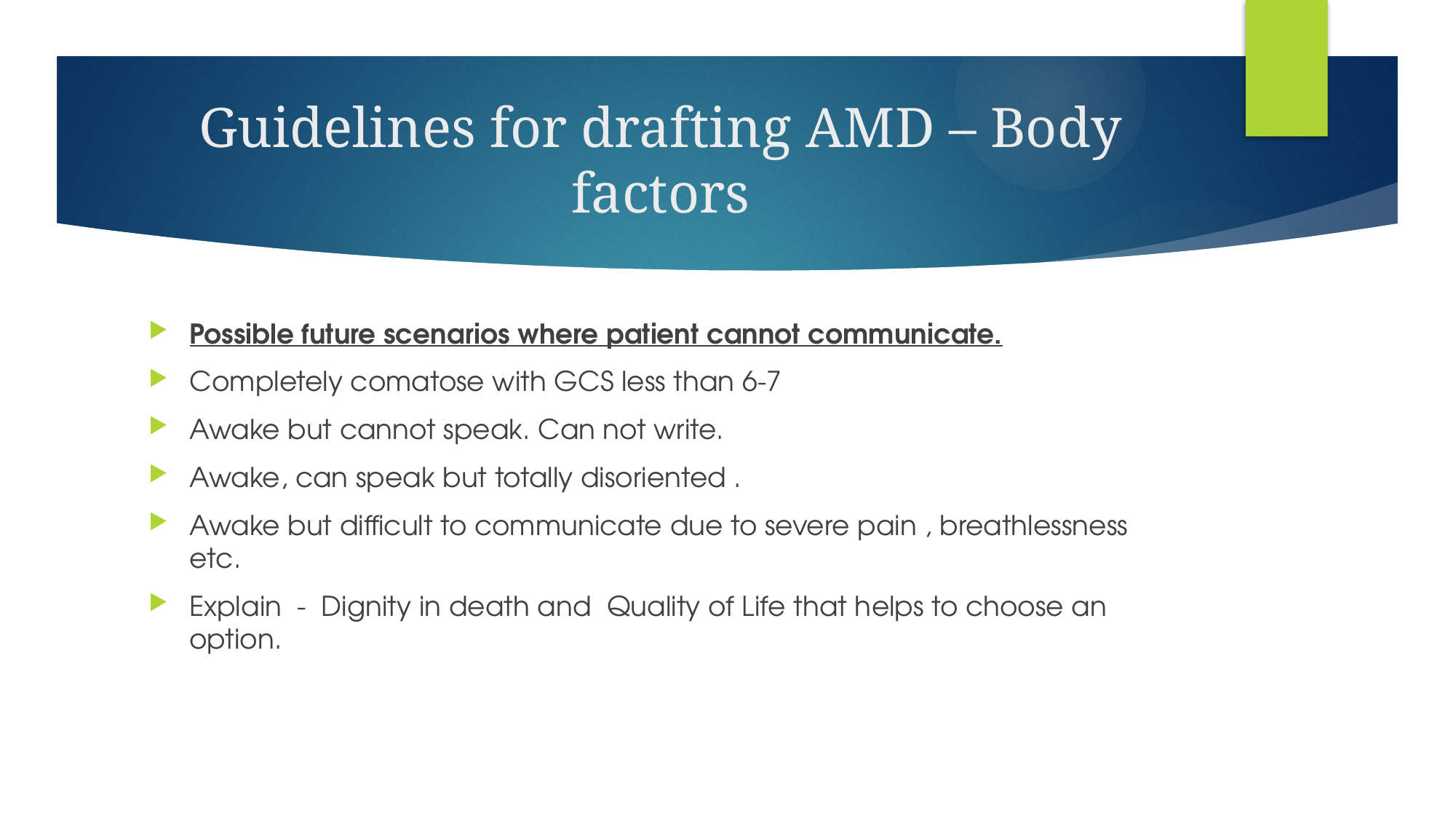

# Guidelines for drafting AMD – Body factors
Possible future scenarios where patient cannot communicate.
Completely comatose with GCS less than 6-7
Awake but cannot speak. Can not write.
Awake, can speak but totally disoriented .
Awake but difficult to communicate due to severe pain , breathlessness etc.
Explain  -  Dignity in death and  Quality of Life that helps to choose an option.